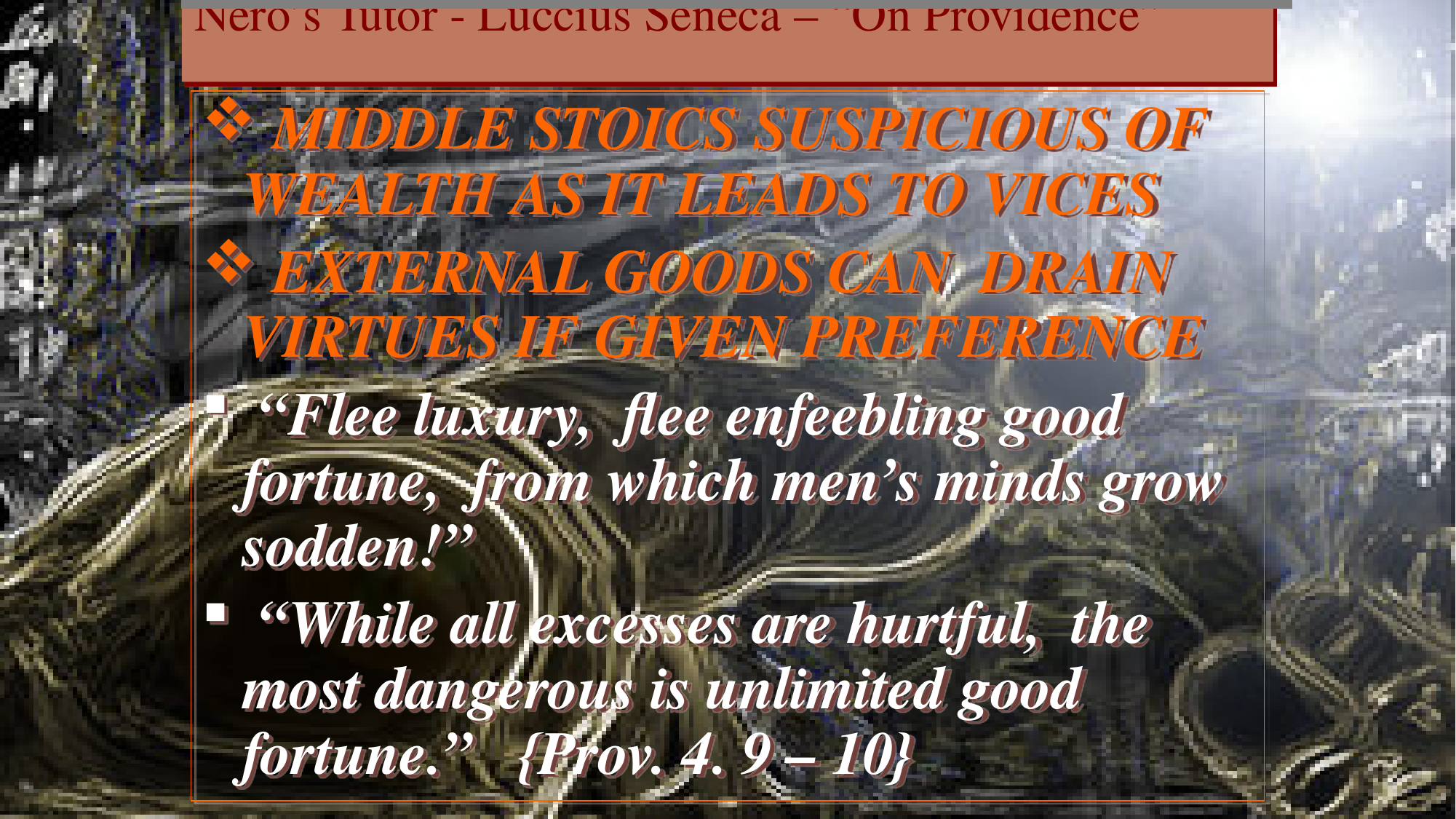

# Nero’s Tutor - Luccius Seneca – “On Providence”
David Lee Burris:
Philosopher Seneca & Apostle Paul Contemporaries – Who Were Aware Of Existence Of The Other
 MIDDLE STOICS SUSPICIOUS OF WEALTH AS IT LEADS TO VICES
 EXTERNAL GOODS CAN  DRAIN VIRTUES IF GIVEN PREFERENCE
 “Flee luxury,  flee enfeebling good fortune,  from which men’s minds grow sodden!”
 “While all excesses are hurtful,  the most dangerous is unlimited good fortune.”   {Prov. 4. 9 – 10}